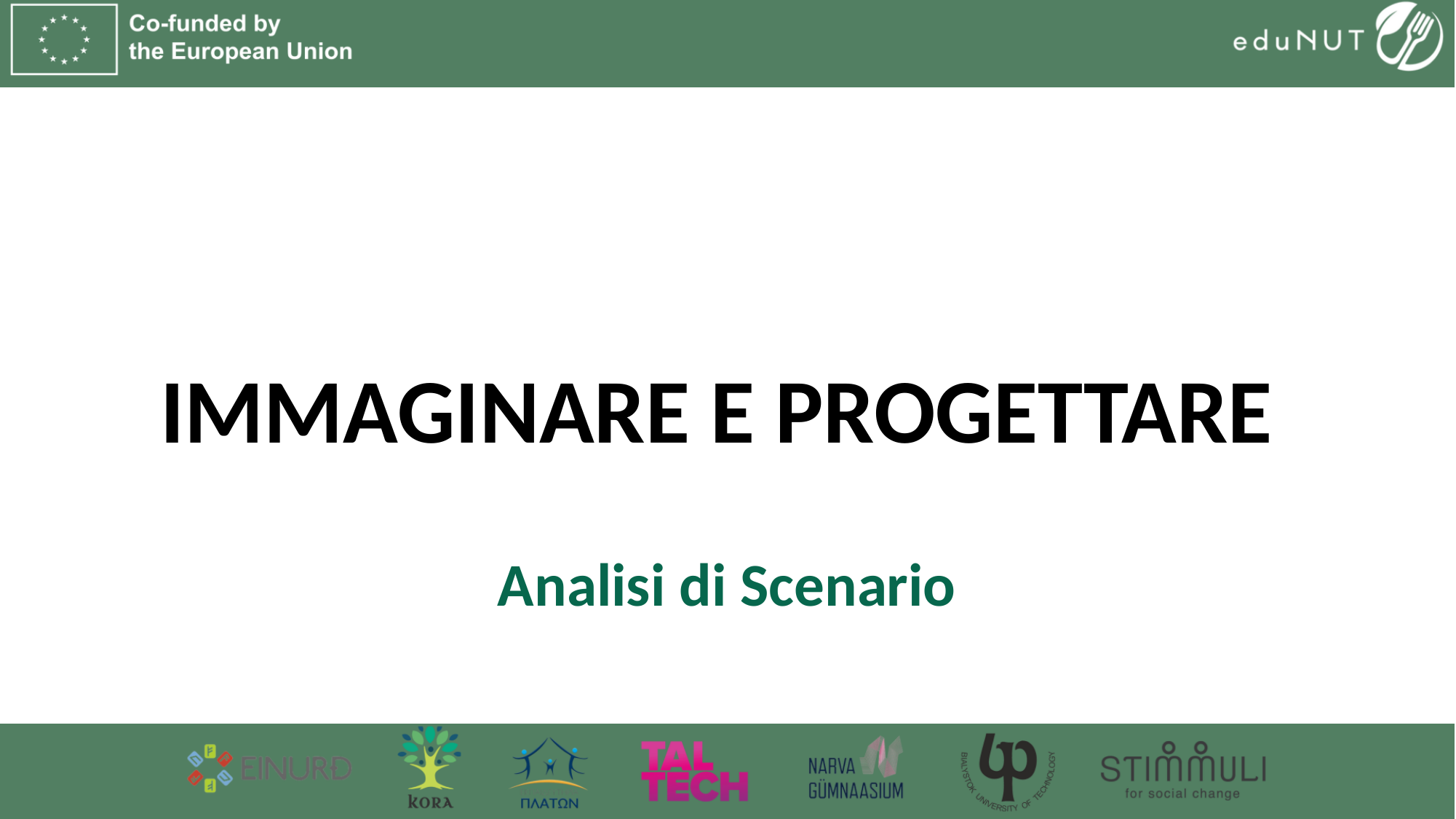

# Immaginare e progettare
Analisi di Scenario